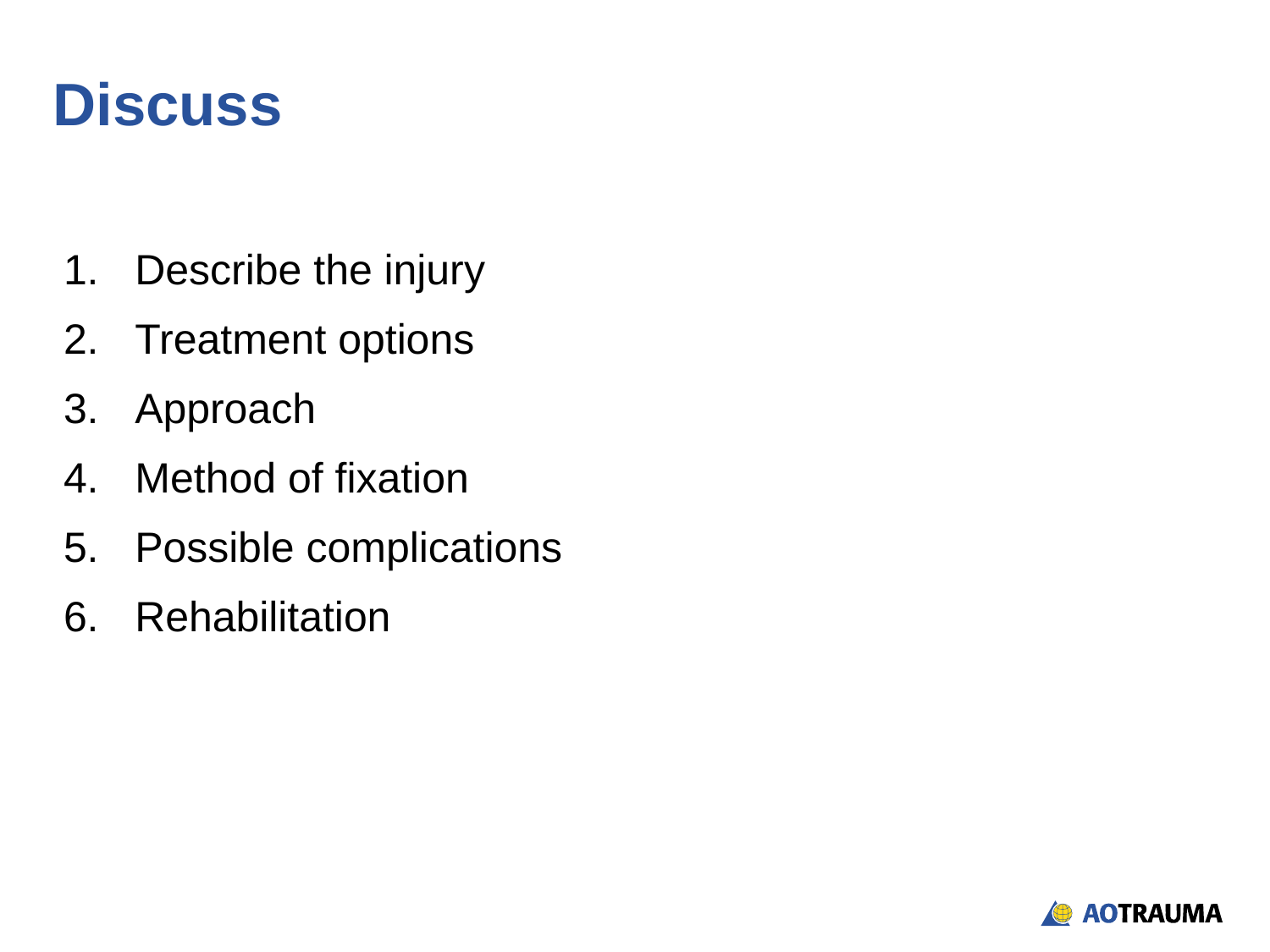

# Discuss
Describe the injury
Treatment options
Approach
Method of fixation
Possible complications
Rehabilitation